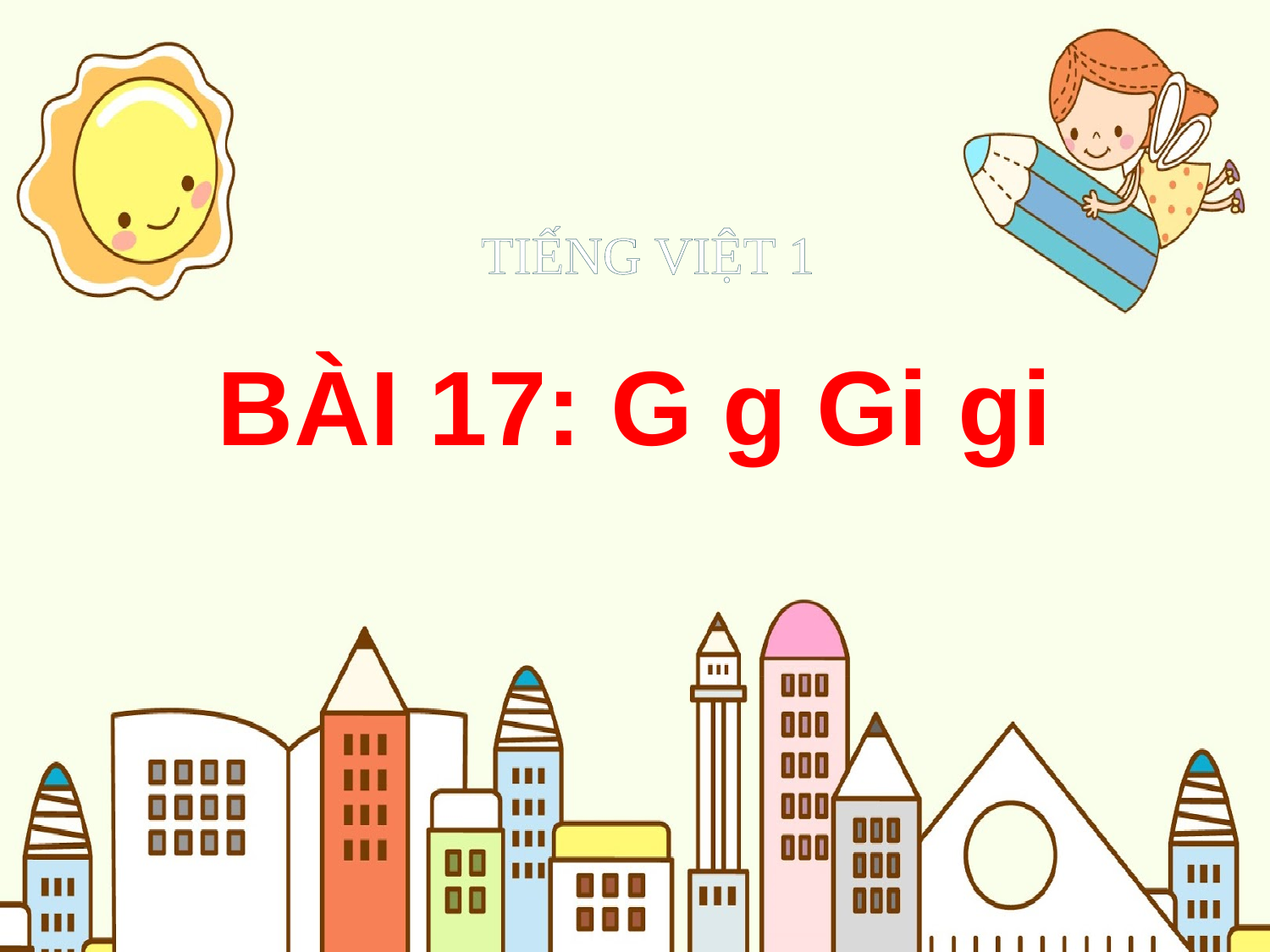

TIẾNG VIỆT 1
BÀI 17: G g Gi gi